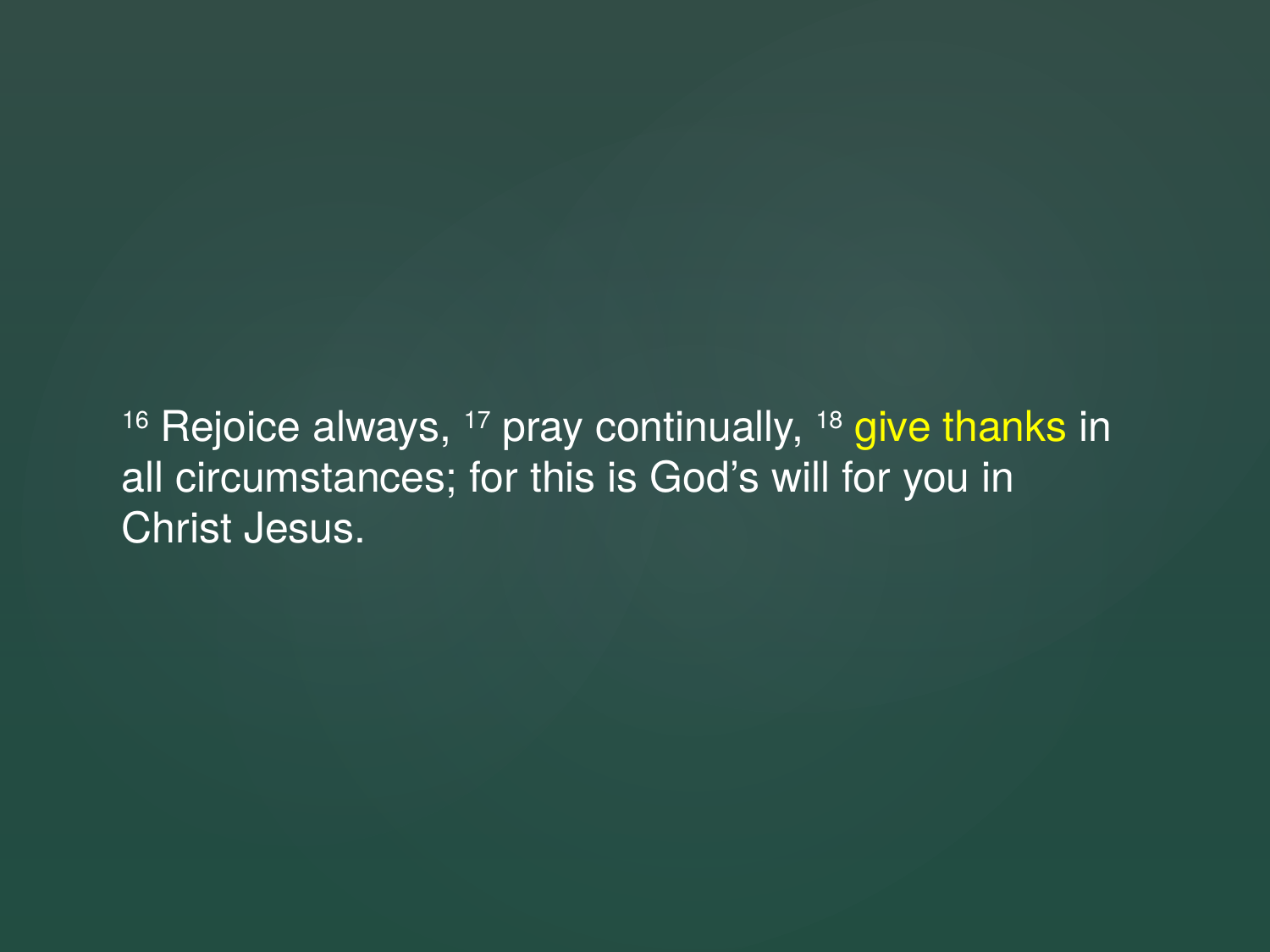

16 Rejoice always, 17 pray continually, 18 give thanks in all circumstances; for this is God’s will for you in Christ Jesus.